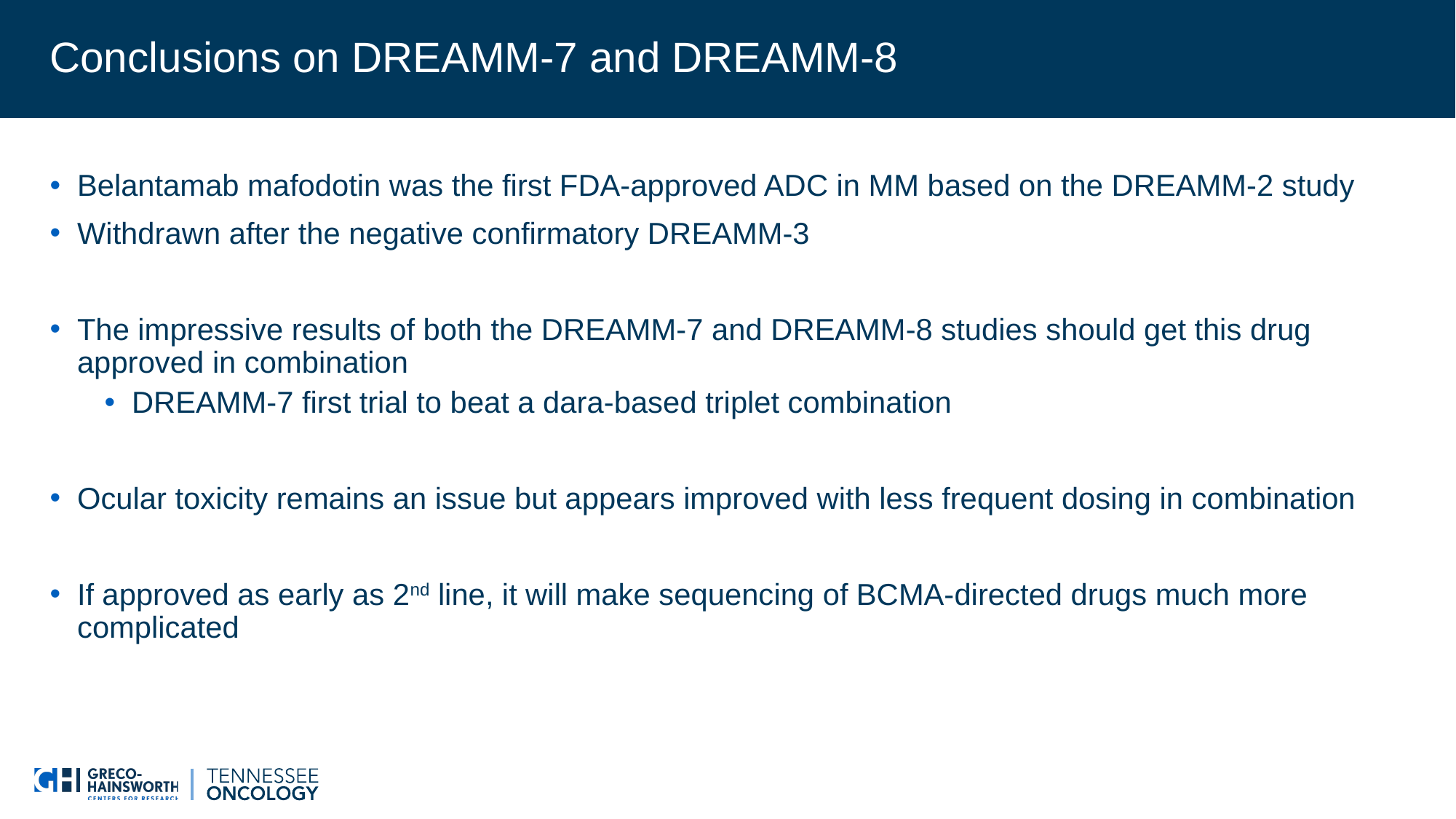

# Conclusions on DREAMM-7 and DREAMM-8
Belantamab mafodotin was the first FDA-approved ADC in MM based on the DREAMM-2 study
Withdrawn after the negative confirmatory DREAMM-3

The impressive results of both the DREAMM-7 and DREAMM-8 studies should get this drug approved in combination
DREAMM-7 first trial to beat a dara-based triplet combination

Ocular toxicity remains an issue but appears improved with less frequent dosing in combination

If approved as early as 2nd line, it will make sequencing of BCMA-directed drugs much more complicated